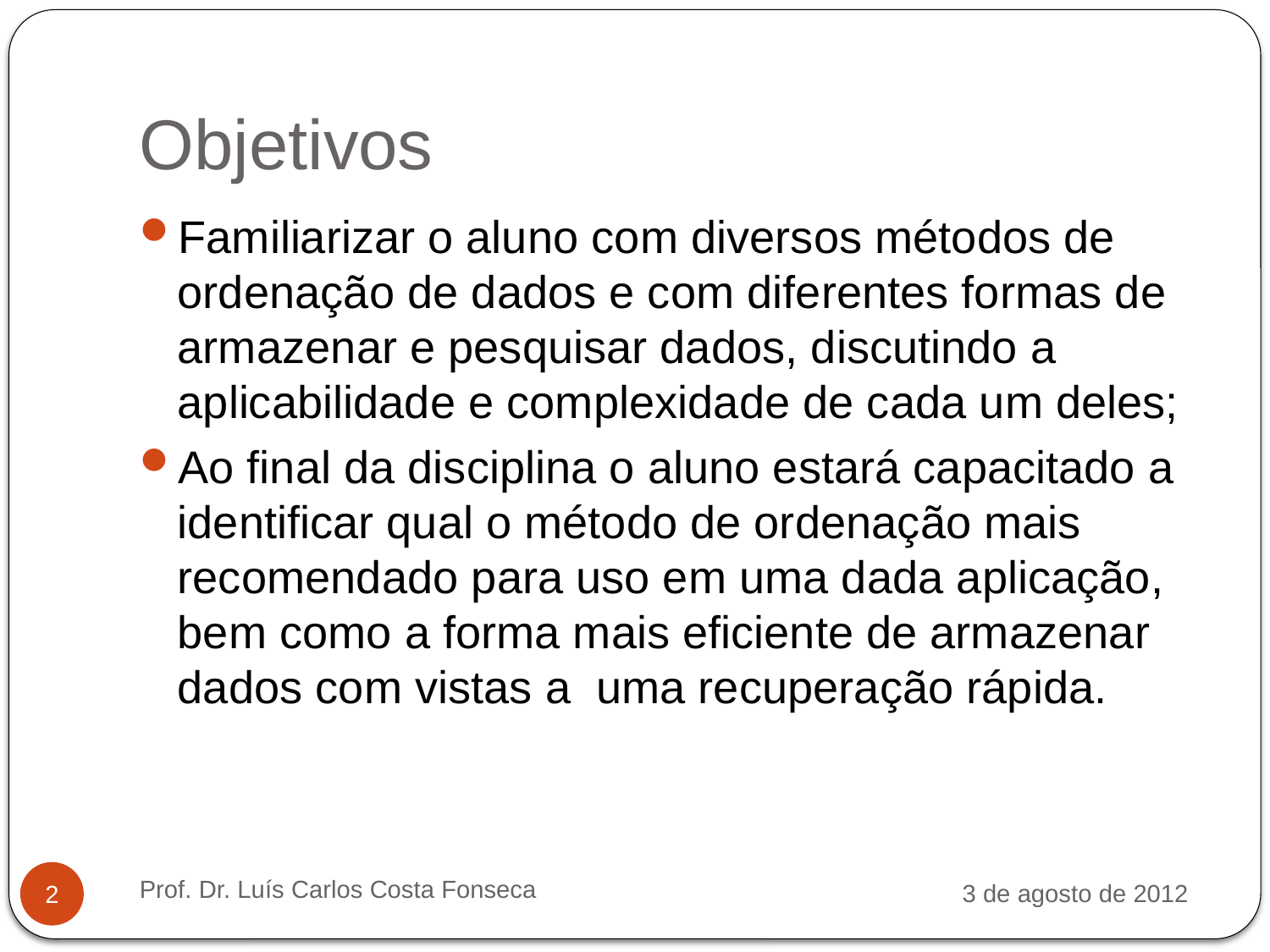

# Objetivos
Familiarizar o aluno com diversos métodos de ordenação de dados e com diferentes formas de armazenar e pesquisar dados, discutindo a aplicabilidade e complexidade de cada um deles;
Ao final da disciplina o aluno estará capacitado a identificar qual o método de ordenação mais recomendado para uso em uma dada aplicação, bem como a forma mais eficiente de armazenar dados com vistas a  uma recuperação rápida.
Prof. Dr. Luís Carlos Costa Fonseca
3 de agosto de 2012
2